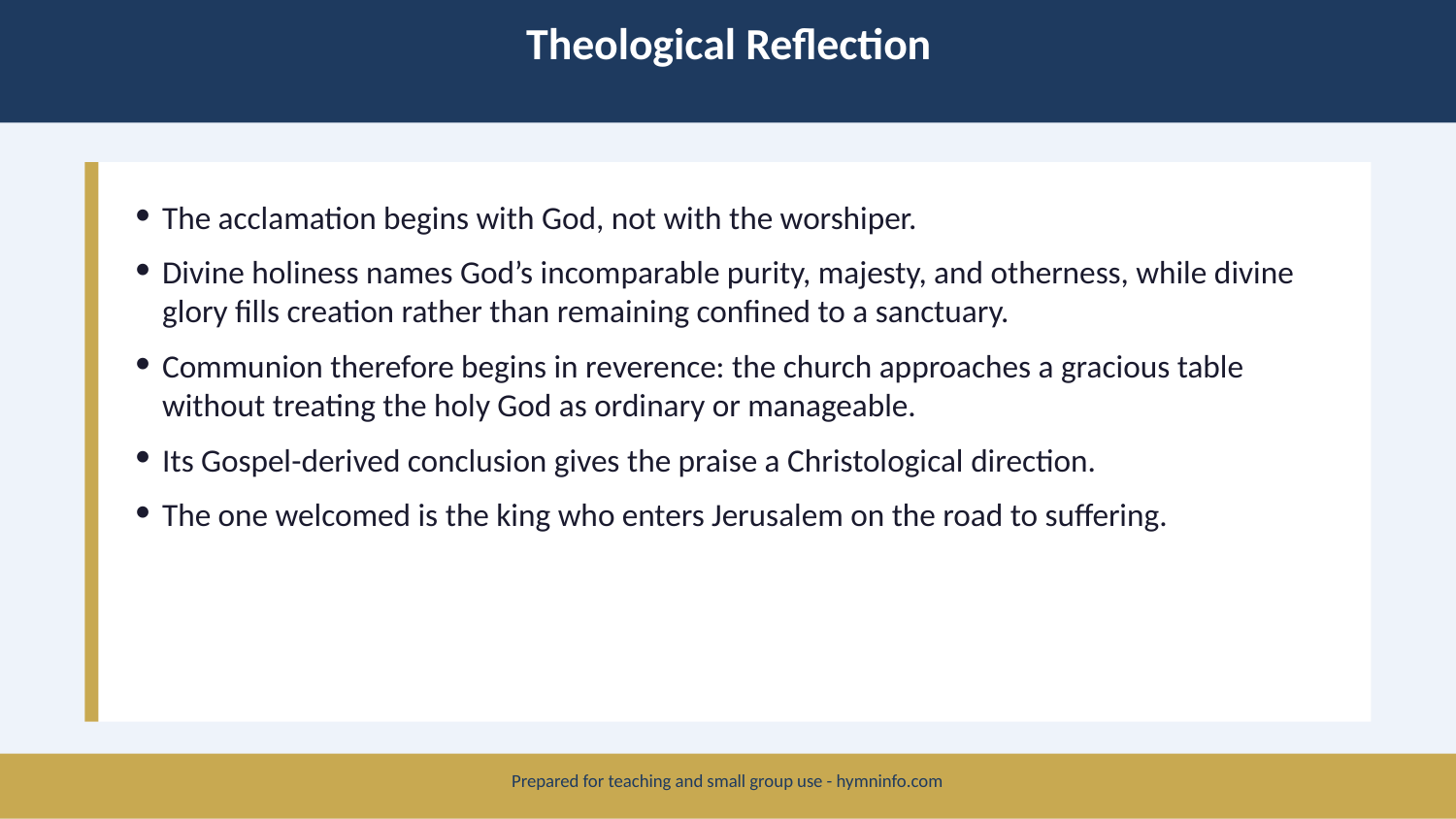

Theological Reflection

The acclamation begins with God, not with the worshiper.
Divine holiness names God’s incomparable purity, majesty, and otherness, while divine glory fills creation rather than remaining confined to a sanctuary.
Communion therefore begins in reverence: the church approaches a gracious table without treating the holy God as ordinary or manageable.
Its Gospel-derived conclusion gives the praise a Christological direction.
The one welcomed is the king who enters Jerusalem on the road to suffering.

Prepared for teaching and small group use - hymninfo.com